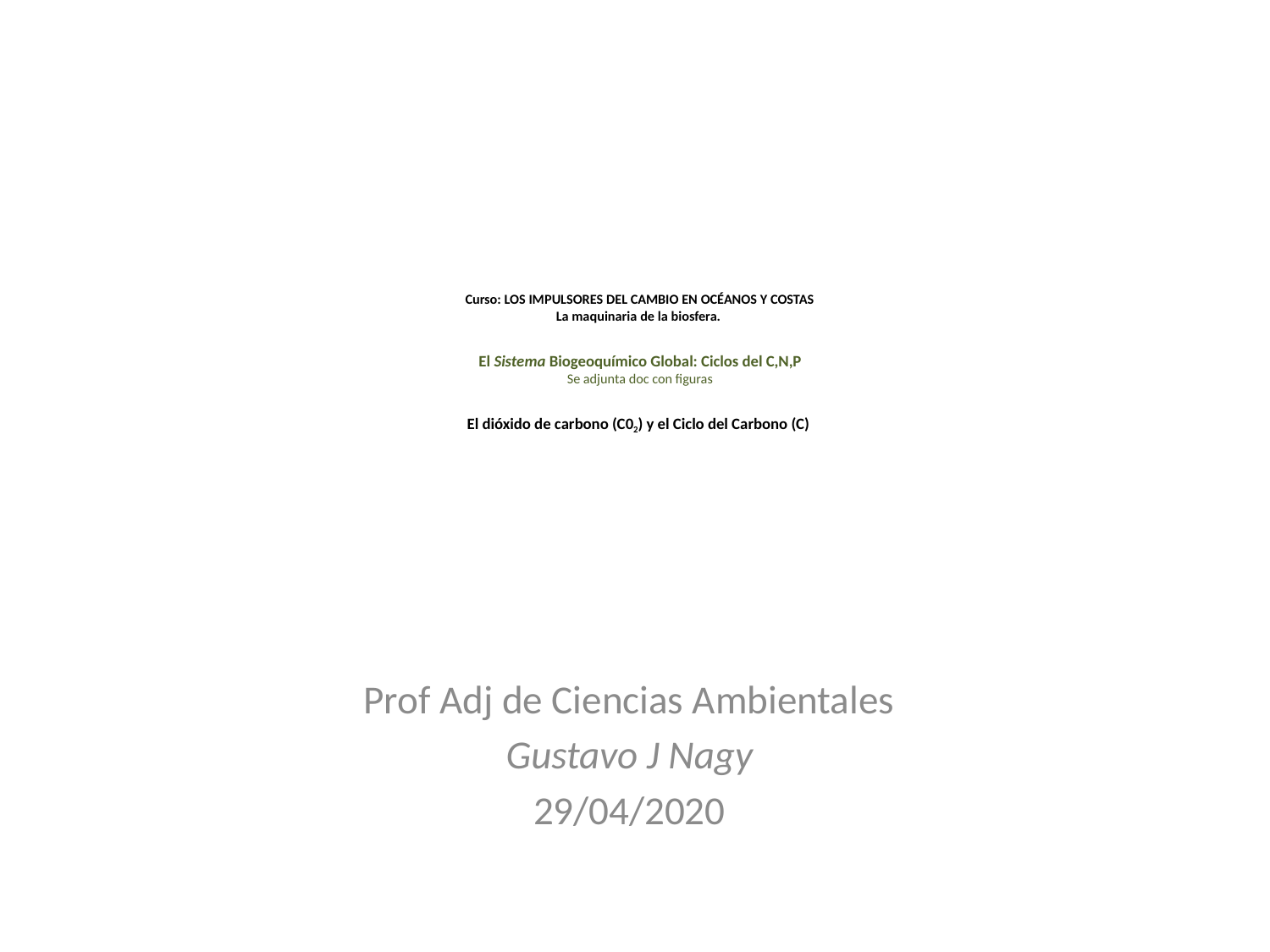

# Curso: LOS IMPULSORES DEL CAMBIO EN OCÉANOS Y COSTAS La maquinaria de la biosfera. El Sistema Biogeoquímico Global: Ciclos del C,N,P Se adjunta doc con figuras El dióxido de carbono (C02) y el Ciclo del Carbono (C)

Prof Adj de Ciencias Ambientales
Gustavo J Nagy
29/04/2020